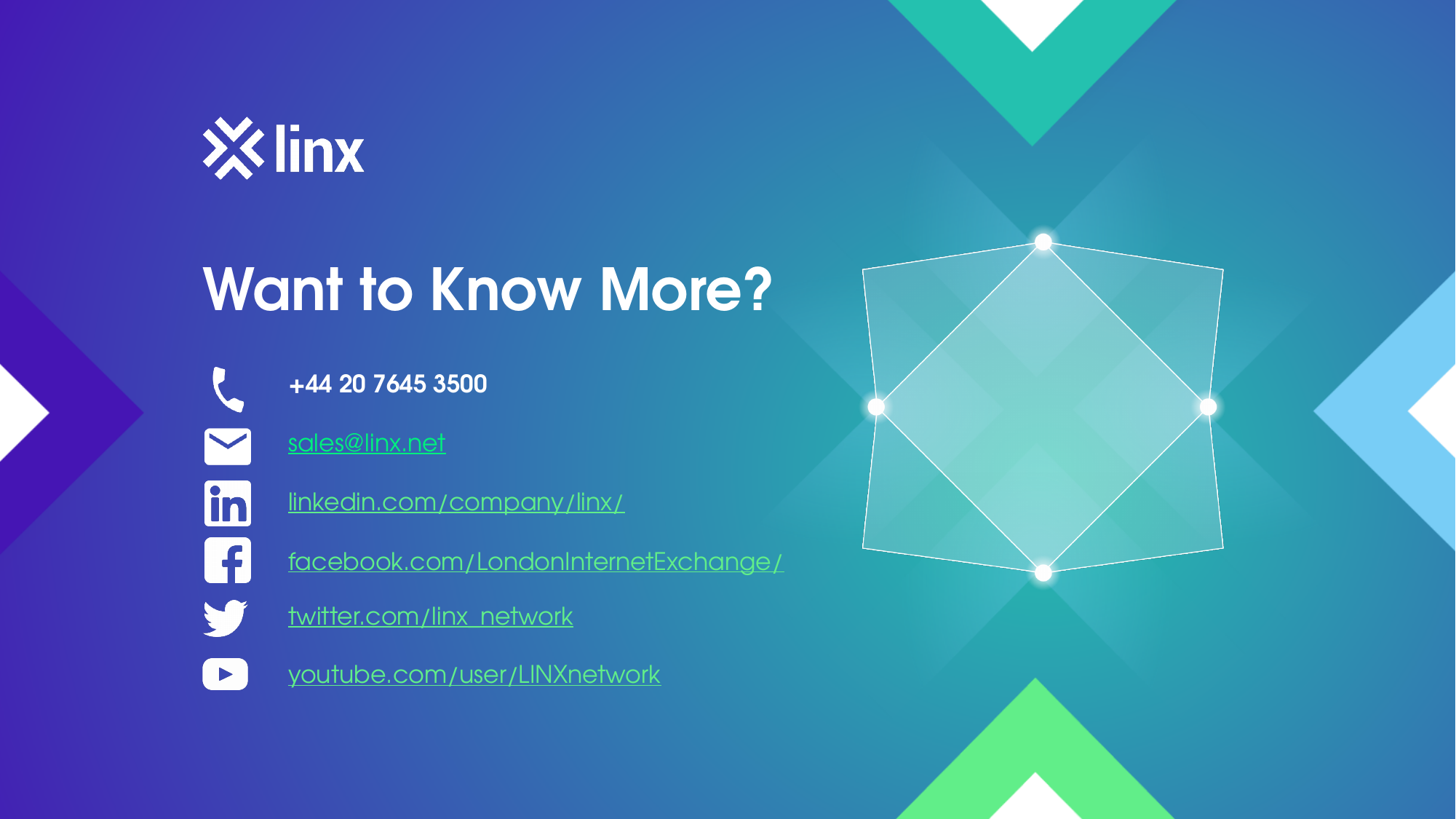

Want to Know More?
+44 20 7645 3500
sales@linx.net